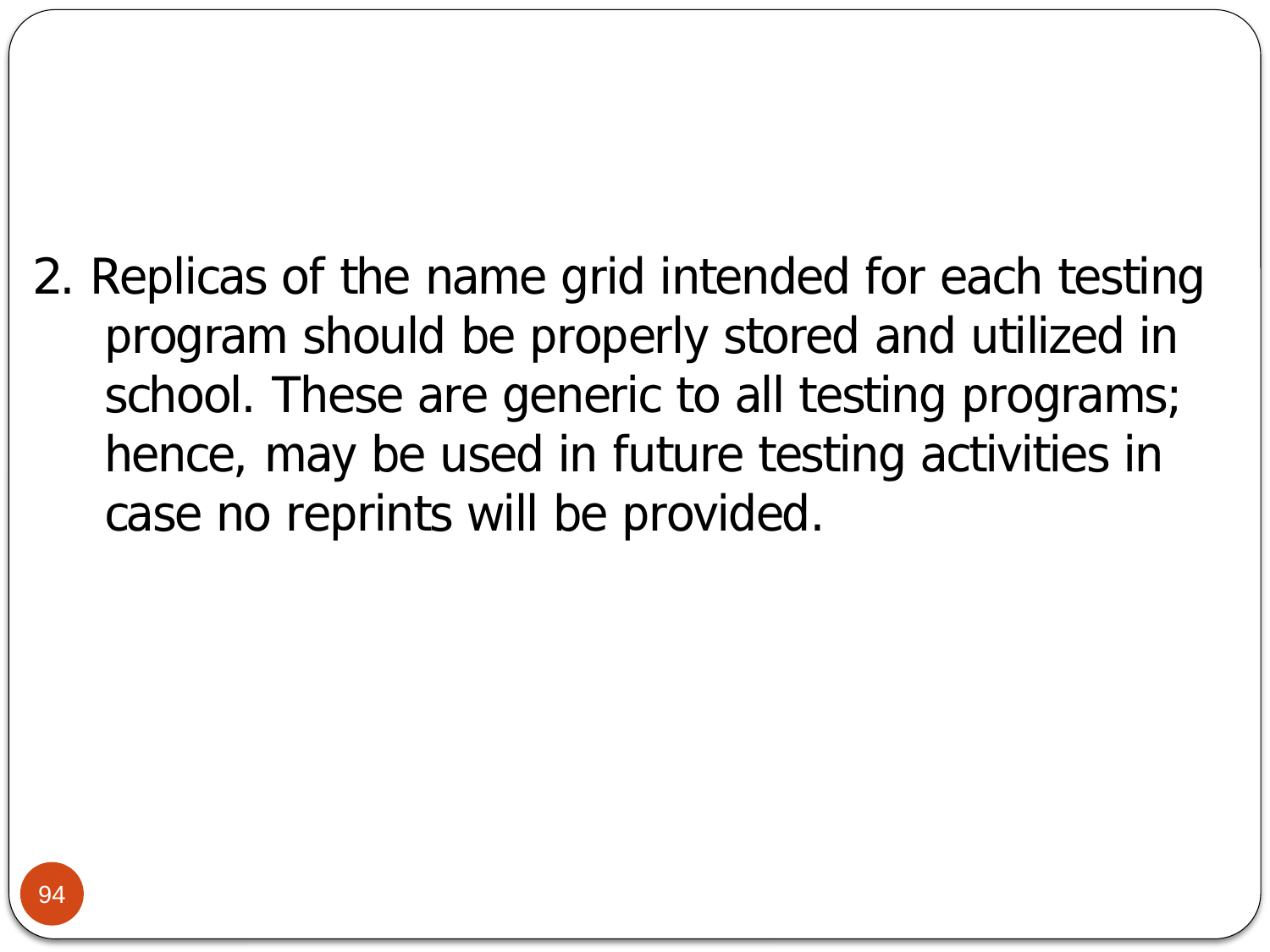

2. Replicas of the name grid intended for each testing program should be properly stored and utilized in school. These are generic to all testing programs; hence, may be used in future testing activities in case no reprints will be provided.
94